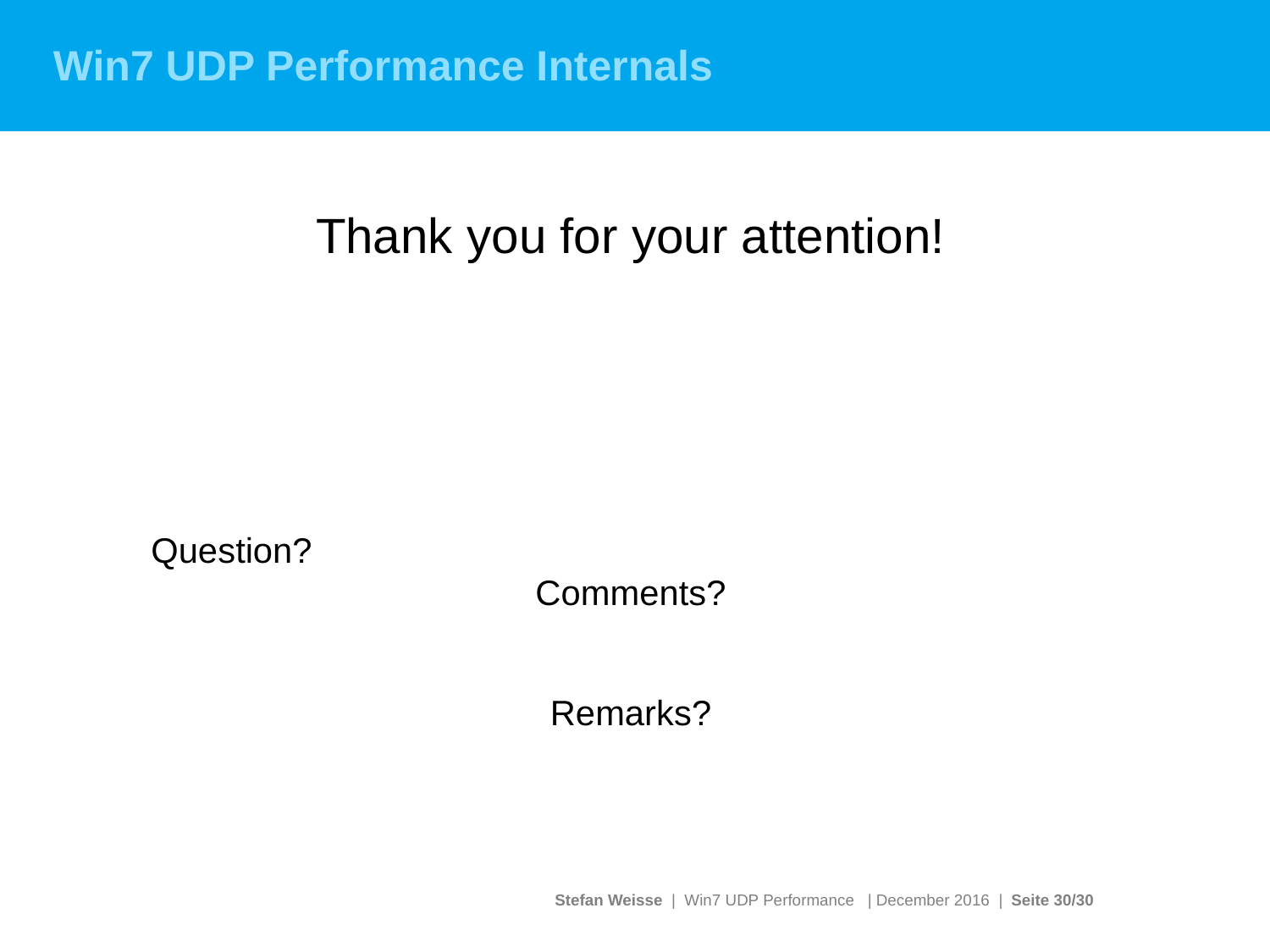

# Win7 UDP Performance Internals
Thank you for your attention!

Question?                                                                                   Comments?

Remarks?